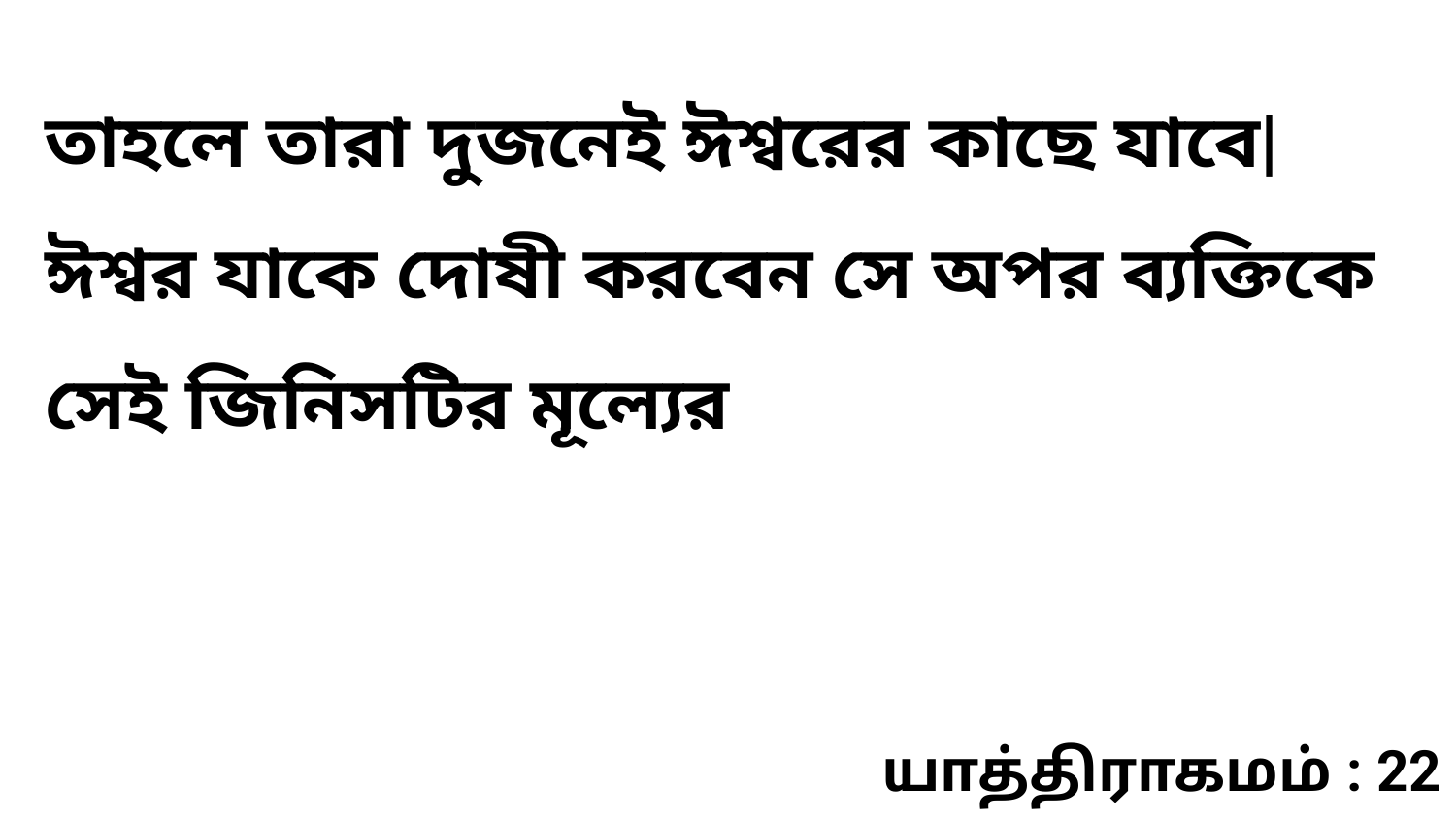

তাহলে তারা দুজনেই ঈশ্বরের কাছে যাবে| ঈশ্বর যাকে দোষী করবেন সে অপর ব্যক্তিকে সেই জিনিসটির মূল্যের
யாத்திராகமம் : 22